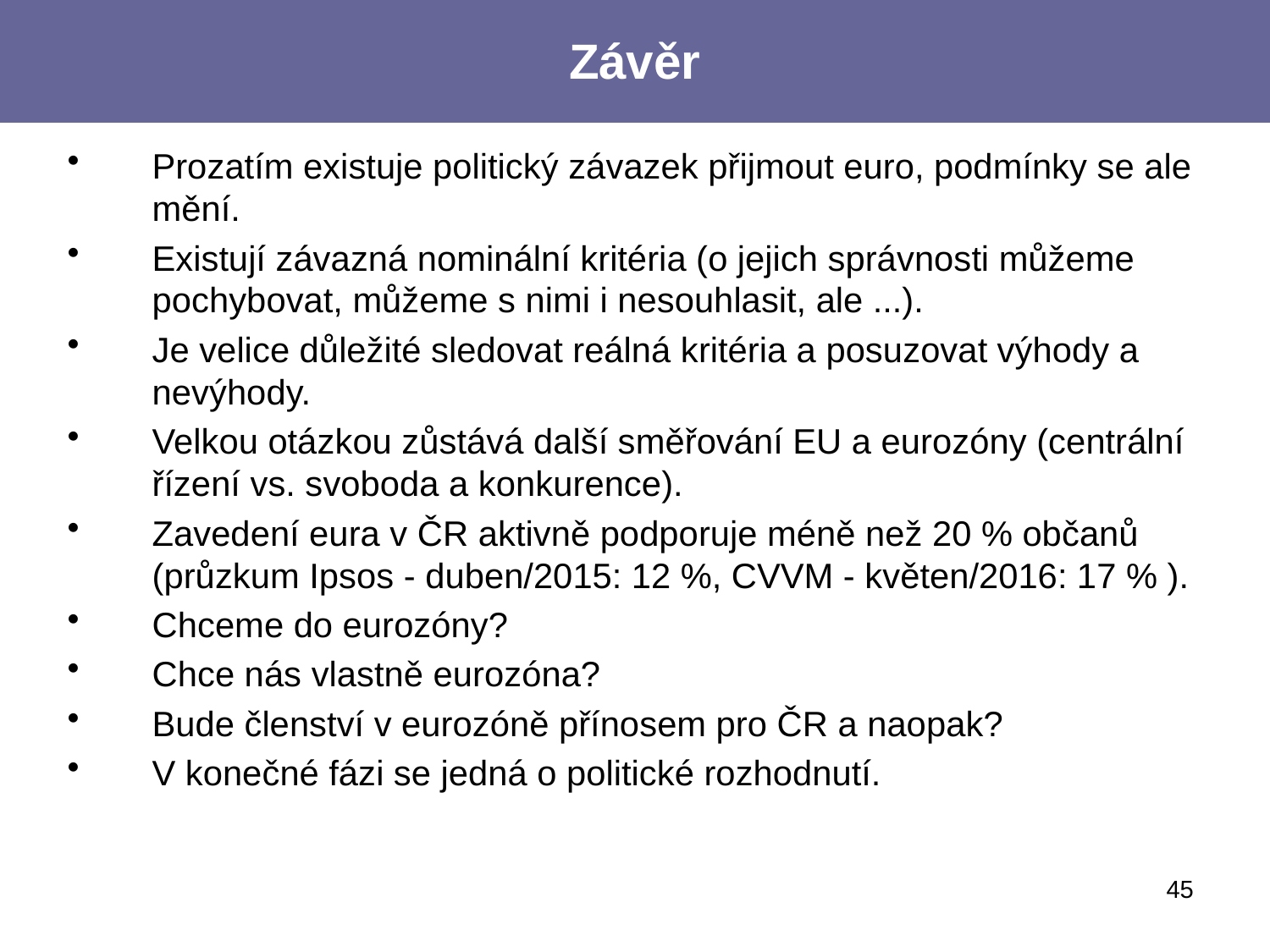

Závěr
Prozatím existuje politický závazek přijmout euro, podmínky se ale mění.
Existují závazná nominální kritéria (o jejich správnosti můžeme pochybovat, můžeme s nimi i nesouhlasit, ale ...).
Je velice důležité sledovat reálná kritéria a posuzovat výhody a nevýhody.
Velkou otázkou zůstává další směřování EU a eurozóny (centrální řízení vs. svoboda a konkurence).
Zavedení eura v ČR aktivně podporuje méně než 20 % občanů (průzkum Ipsos - duben/2015: 12 %, CVVM - květen/2016: 17 % ).
Chceme do eurozóny?
Chce nás vlastně eurozóna?
Bude členství v eurozóně přínosem pro ČR a naopak?
V konečné fázi se jedná o politické rozhodnutí.
45